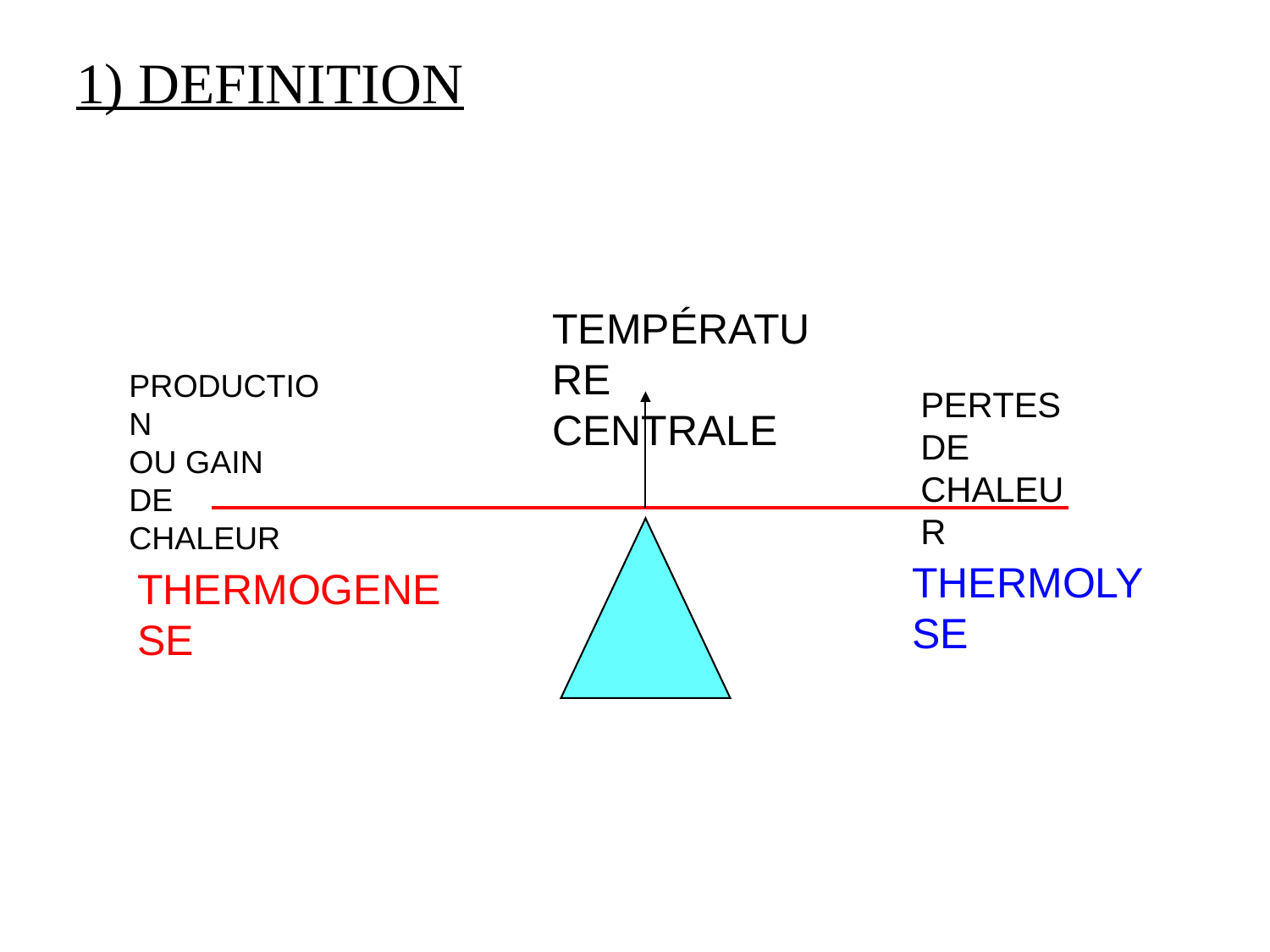

# 1) DEFINITION
TEMPÉRATURE
CENTRALE
PRODUCTION
OU GAIN
DE CHALEUR
PERTES DE
CHALEUR

THERMOLYSE
THERMOGENESE